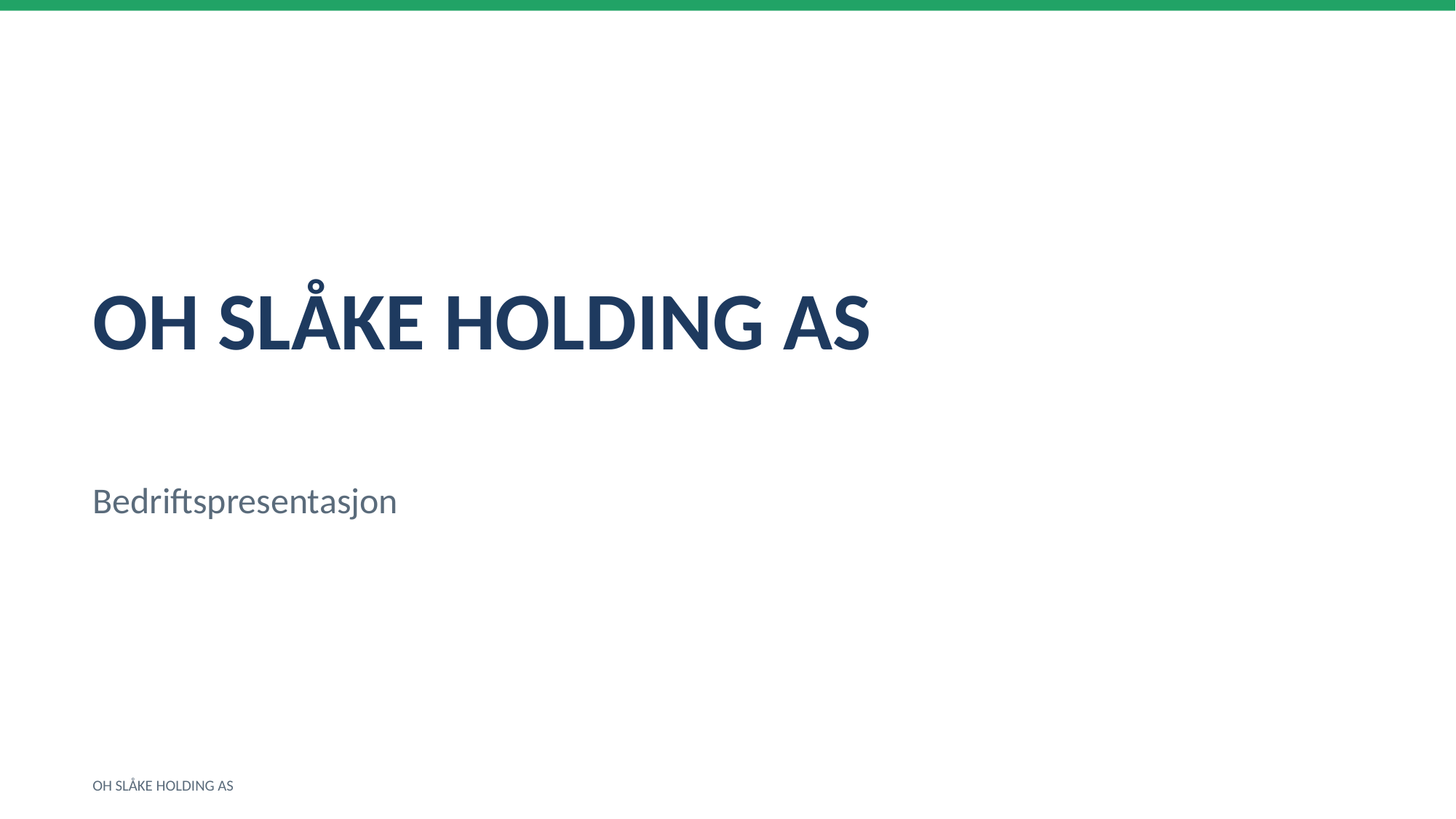

OH SLÅKE HOLDING AS
Bedriftspresentasjon
OH SLÅKE HOLDING AS